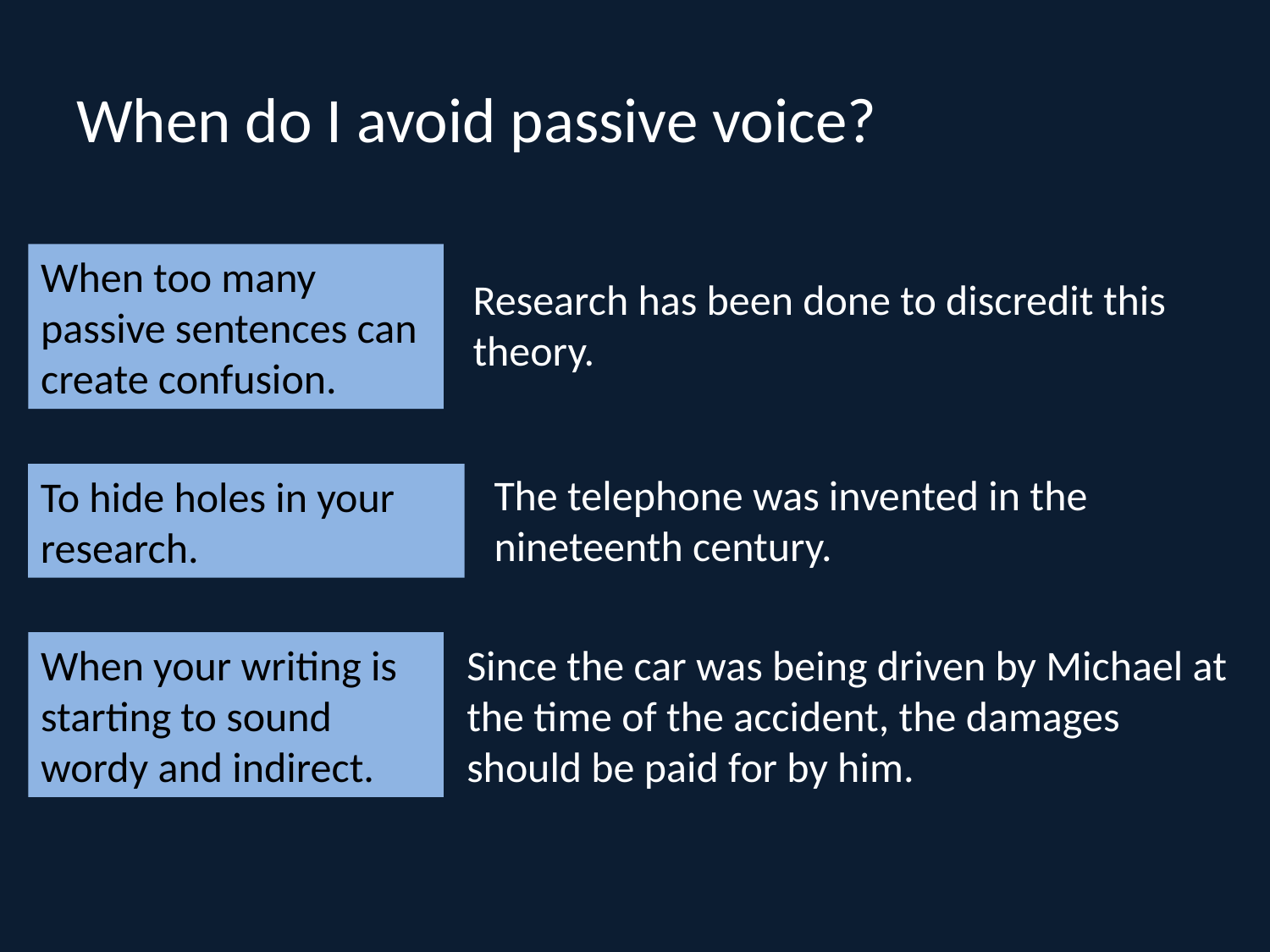

# When do I avoid passive voice?
When too many passive sentences can create confusion.
Research has been done to discredit this theory.
The telephone was invented in the nineteenth century.
To hide holes in your research.
When your writing is starting to sound wordy and indirect.
Since the car was being driven by Michael at the time of the accident, the damages should be paid for by him.